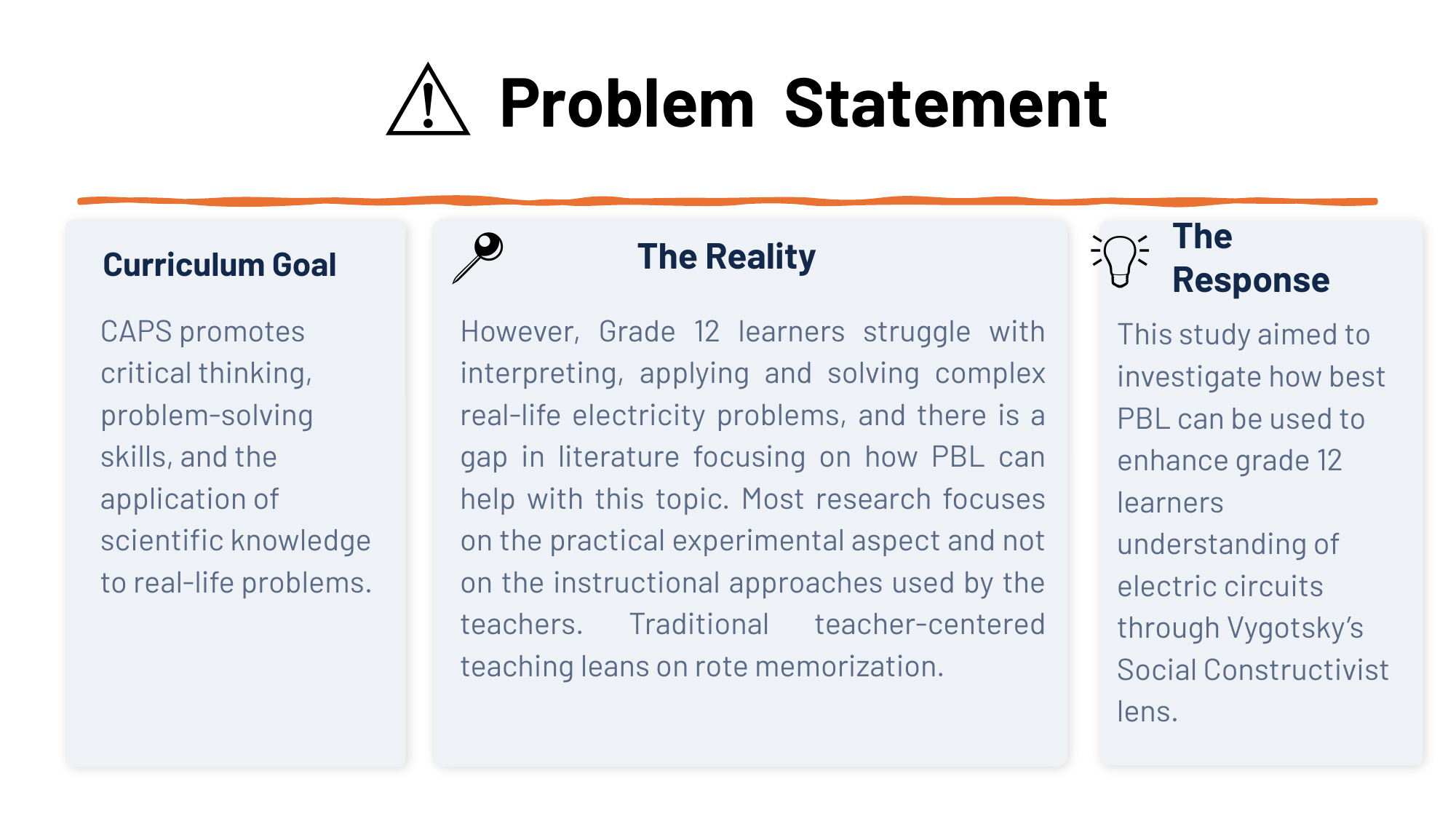

# ⚠️  Problem  Statement

📍
💡

The Response
The Reality
Curriculum Goal
CAPS promotes critical thinking, problem-solving skills, and the application of scientific knowledge to real-life problems.
However, Grade 12 learners struggle with interpreting, applying and solving complex real-life electricity problems, and there is a gap in literature focusing on how PBL can help with this topic. Most research focuses on the practical experimental aspect and not on the instructional approaches used by the teachers. Traditional teacher-centered teaching leans on rote memorization.
This study aimed to investigate how best PBL can be used to enhance grade 12 learners understanding of electric circuits through Vygotsky’s Social Constructivist lens.